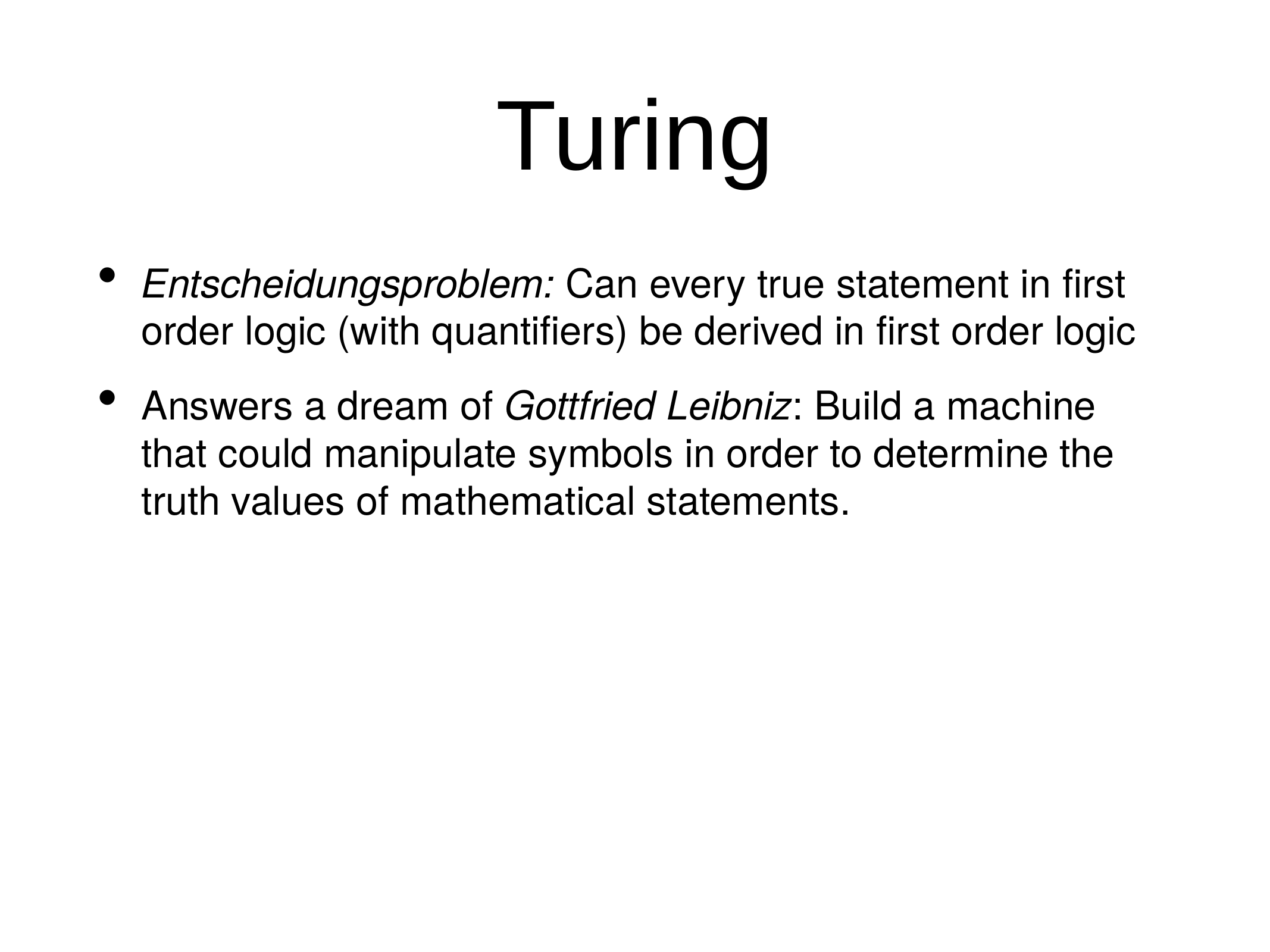

# Turing
Entscheidungsproblem: Can every true statement in first order logic (with quantifiers) be derived in first order logic
Answers a dream of Gottfried Leibniz: Build a machine that could manipulate symbols in order to determine the truth values of mathematical statements.